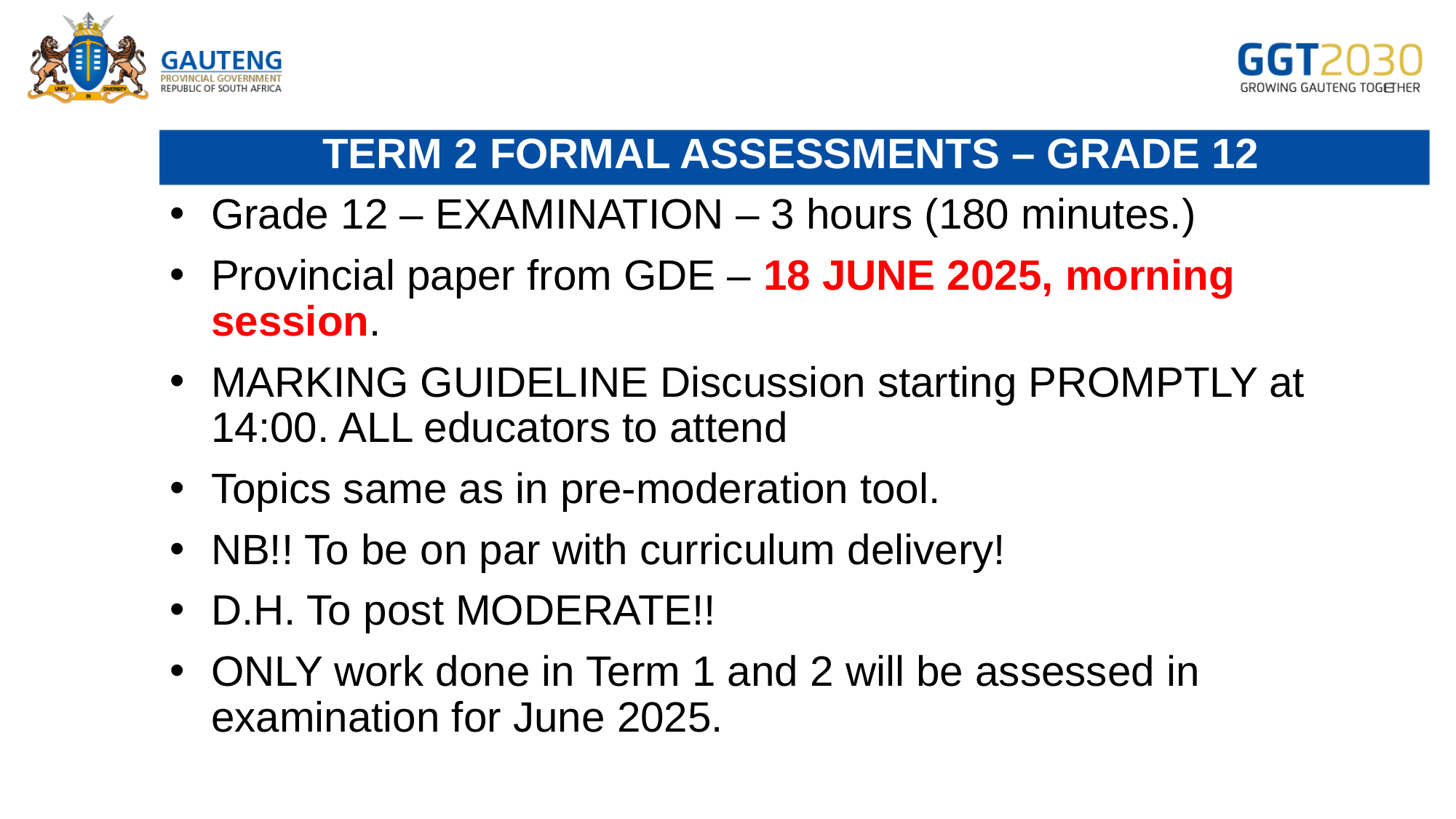

# Term 2 Formal Assessments – Grade 12
Grade 12 – EXAMINATION – 3 hours (180 minutes.)
Provincial paper from GDE – 18 JUNE 2025, morning session.
MARKING GUIDELINE Discussion starting PROMPTLY at 14:00. ALL educators to attend
Topics same as in pre-moderation tool.
NB!! To be on par with curriculum delivery!
D.H. To post MODERATE!!
ONLY work done in Term 1 and 2 will be assessed in examination for June 2025.